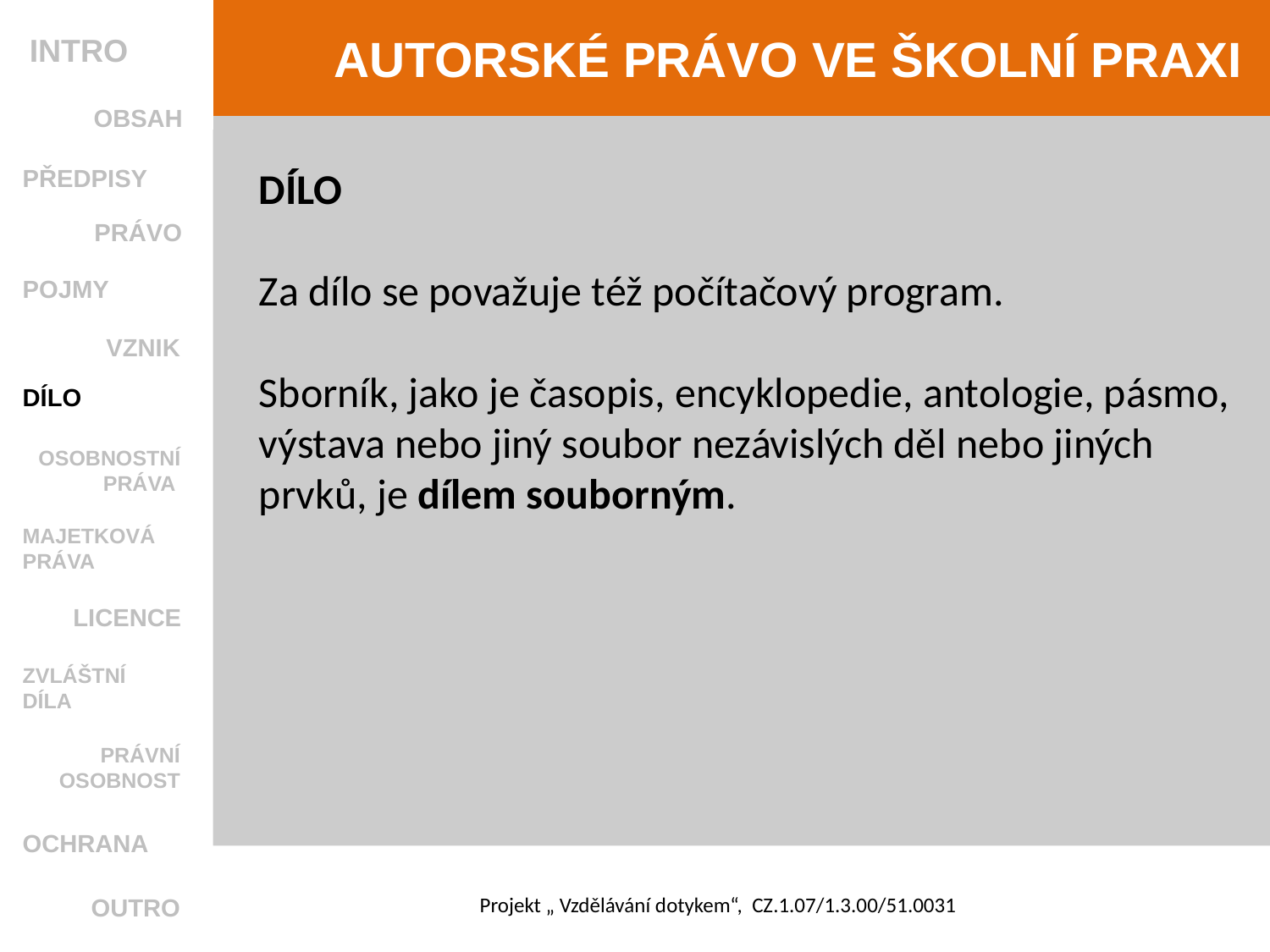

INTRO
OBSAH
PŘEDPISY
DÍLO

Za dílo se považuje též počítačový program.

Sborník, jako je časopis, encyklopedie, antologie, pásmo, výstava nebo jiný soubor nezávislých děl nebo jiných prvků, je dílem souborným.

PRÁVO
POJMY
VZNIK
DÍLO
OSOBNOSTNÍ
PRÁVA
MAJETKOVÁ
PRÁVA
LICENCE
ZVLÁŠTNÍ
DÍLA
PRÁVNÍ
OSOBNOST
OCHRANA
OUTRO